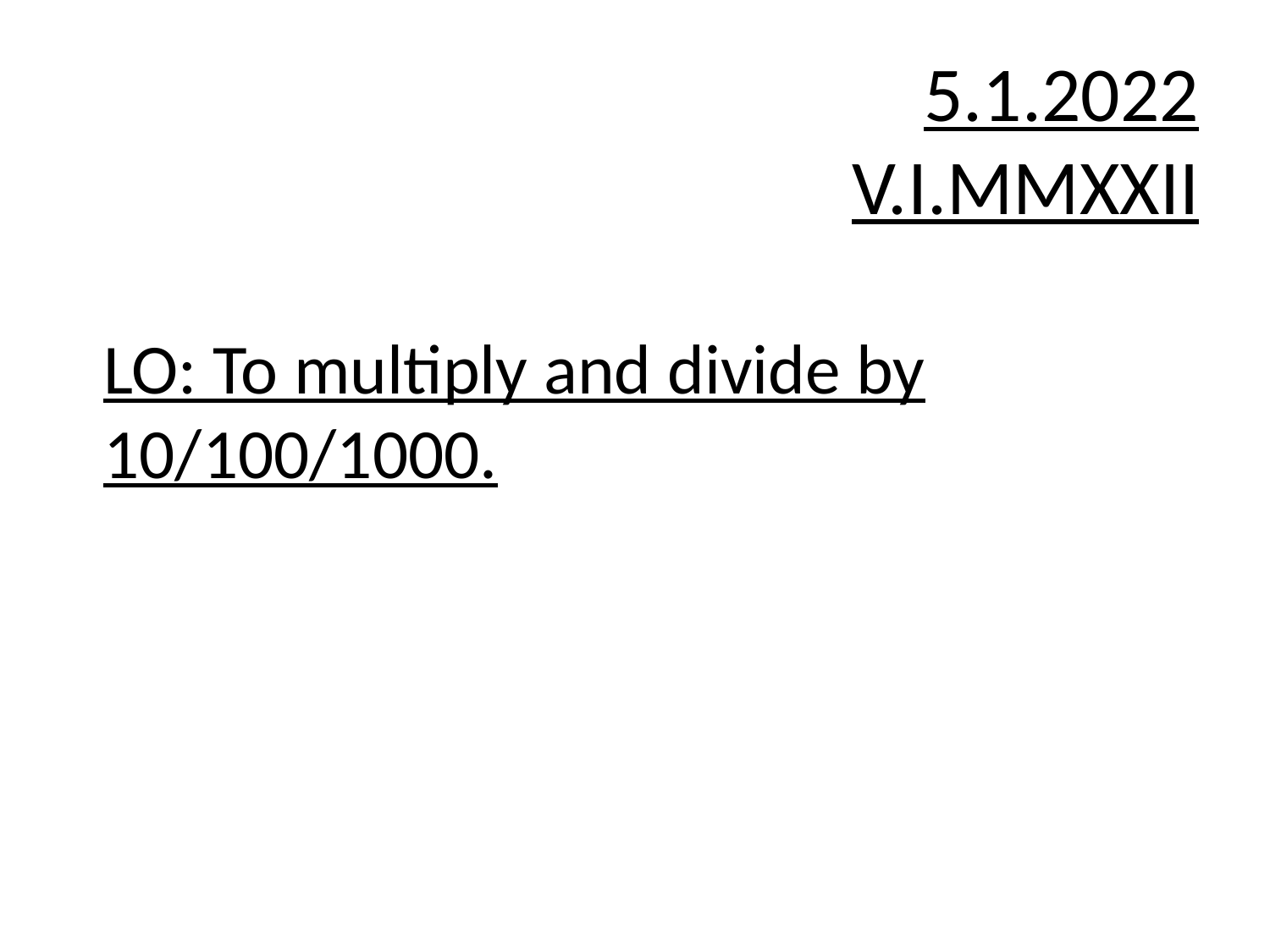

5.1.2022
V.I.MMXXII

LO: To multiply and divide by 10/100/1000.